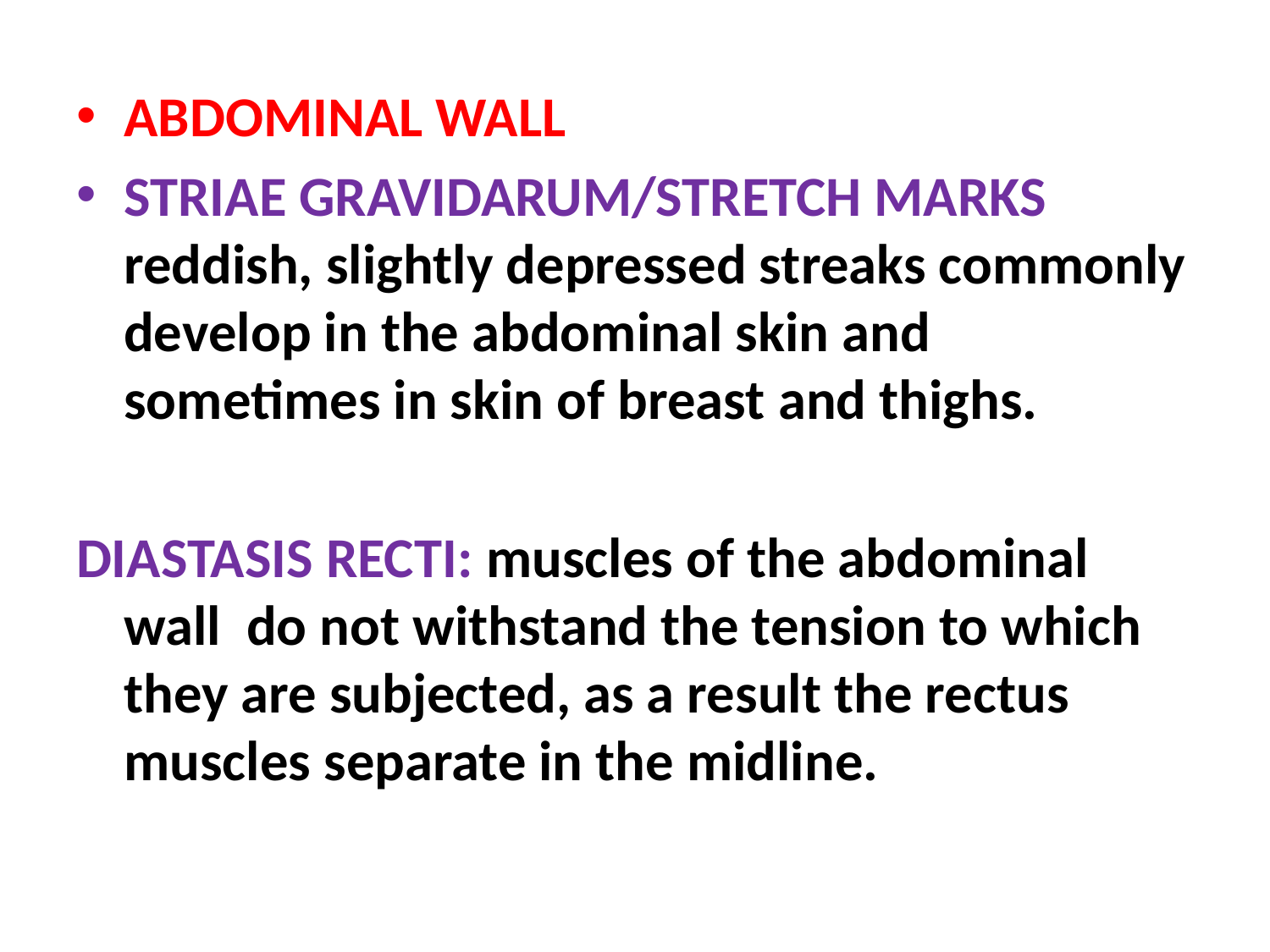

ABDOMINAL WALL
STRIAE GRAVIDARUM/STRETCH MARKS reddish, slightly depressed streaks commonly develop in the abdominal skin and sometimes in skin of breast and thighs.

DIASTASIS RECTI: muscles of the abdominal wall  do not withstand the tension to which they are subjected, as a result the rectus muscles separate in the midline.